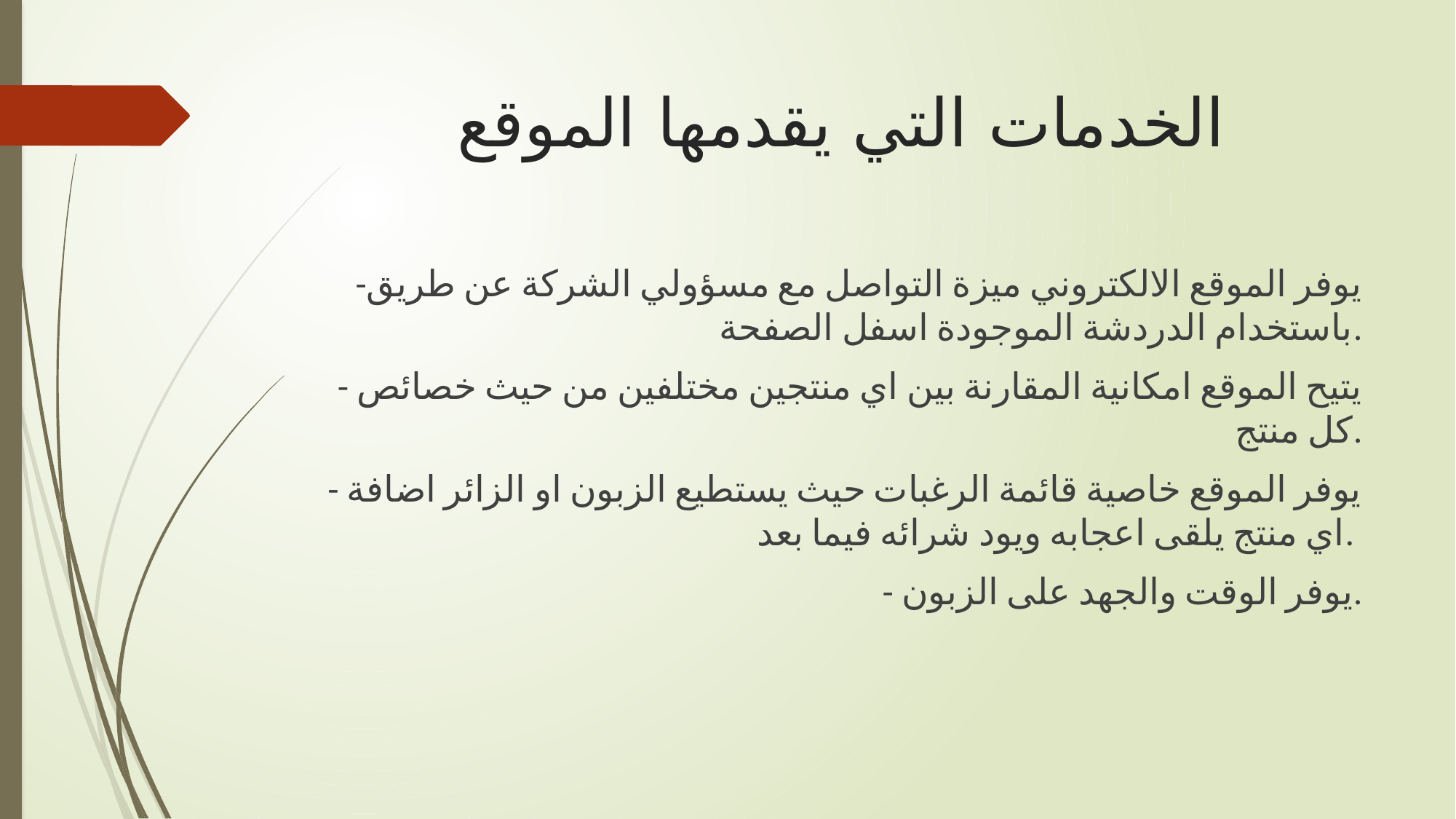

# الخدمات التي يقدمها الموقع
-يوفر الموقع الالكتروني ميزة التواصل مع مسؤولي الشركة عن طريق باستخدام الدردشة الموجودة اسفل الصفحة.
- يتيح الموقع امكانية المقارنة بين اي منتجين مختلفين من حيث خصائص كل منتج.
- يوفر الموقع خاصية قائمة الرغبات حيث يستطيع الزبون او الزائر اضافة اي منتج يلقى اعجابه ويود شرائه فيما بعد.
- يوفر الوقت والجهد على الزبون.